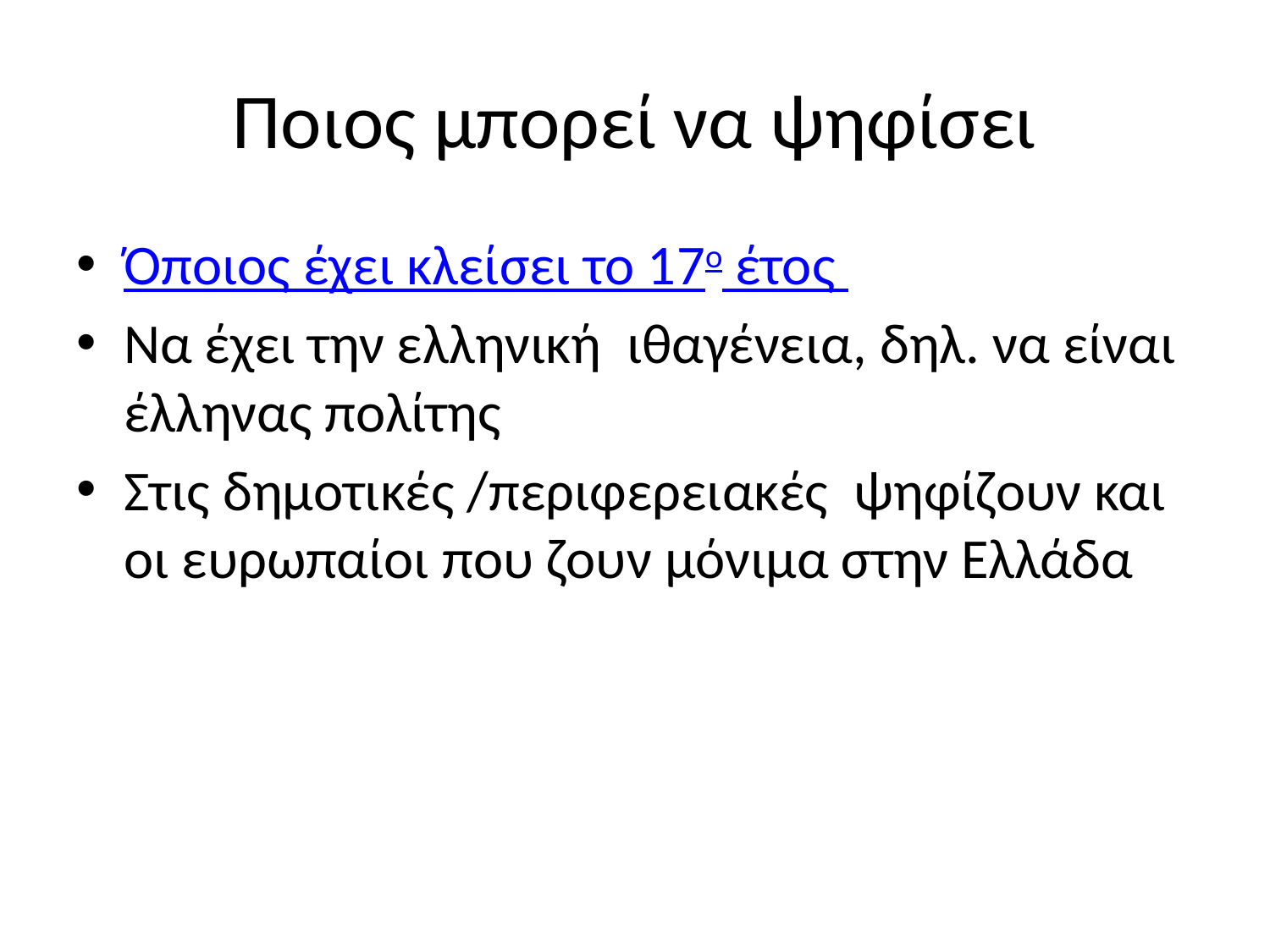

# Ποιος μπορεί να ψηφίσει
Όποιος έχει κλείσει το 17ο έτος
Να έχει την ελληνική  ιθαγένεια, δηλ. να είναι έλληνας πολίτης
Στις δημοτικές /περιφερειακές  ψηφίζουν και οι ευρωπαίοι που ζουν μόνιμα στην Ελλάδα